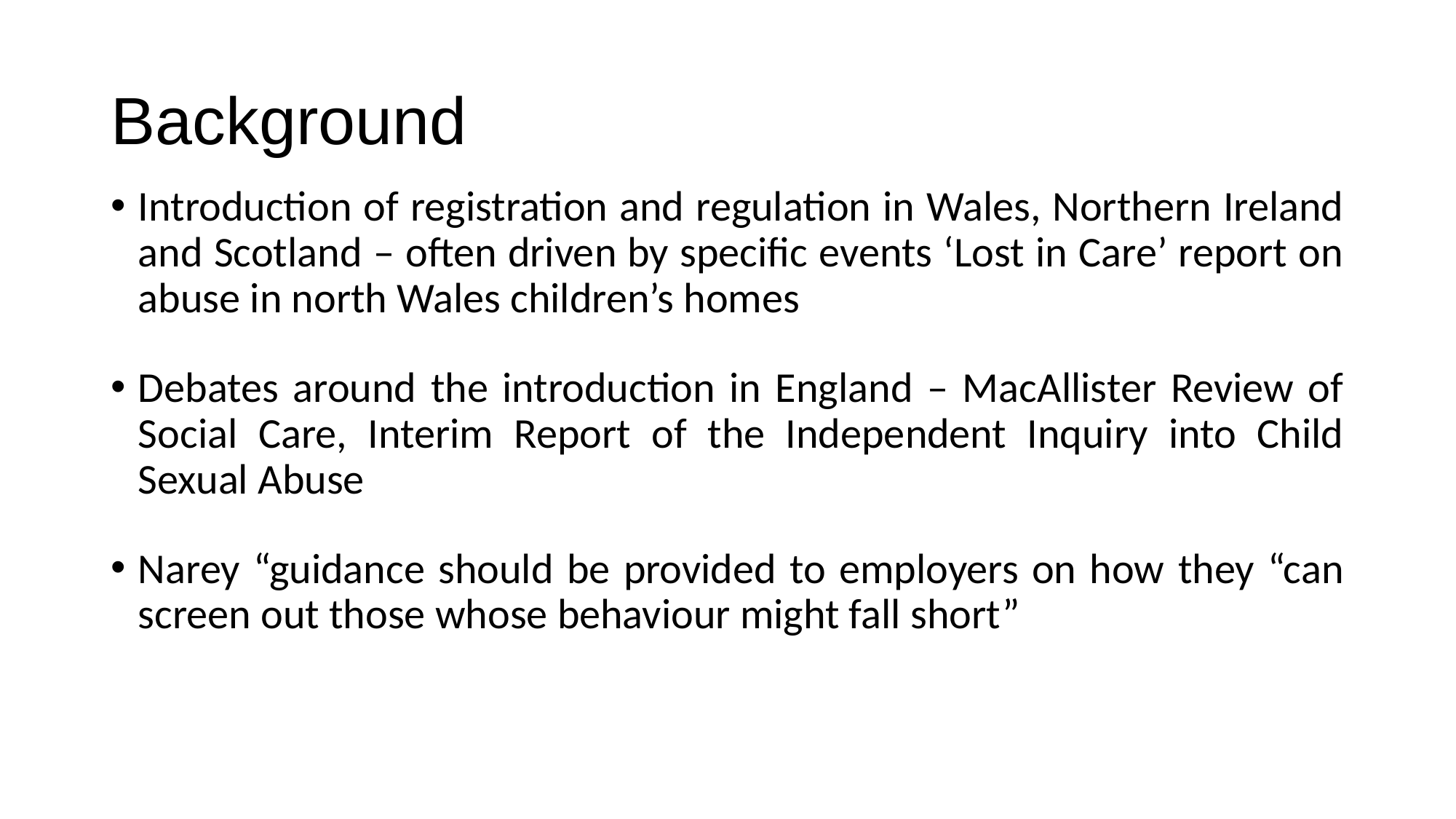

# Background
Introduction of registration and regulation in Wales, Northern Ireland and Scotland – often driven by specific events ‘Lost in Care’ report on abuse in north Wales children’s homes

Debates around the introduction in England – MacAllister Review of Social Care, Interim Report of the Independent Inquiry into Child Sexual Abuse

Narey “guidance should be provided to employers on how they “can screen out those whose behaviour might fall short”